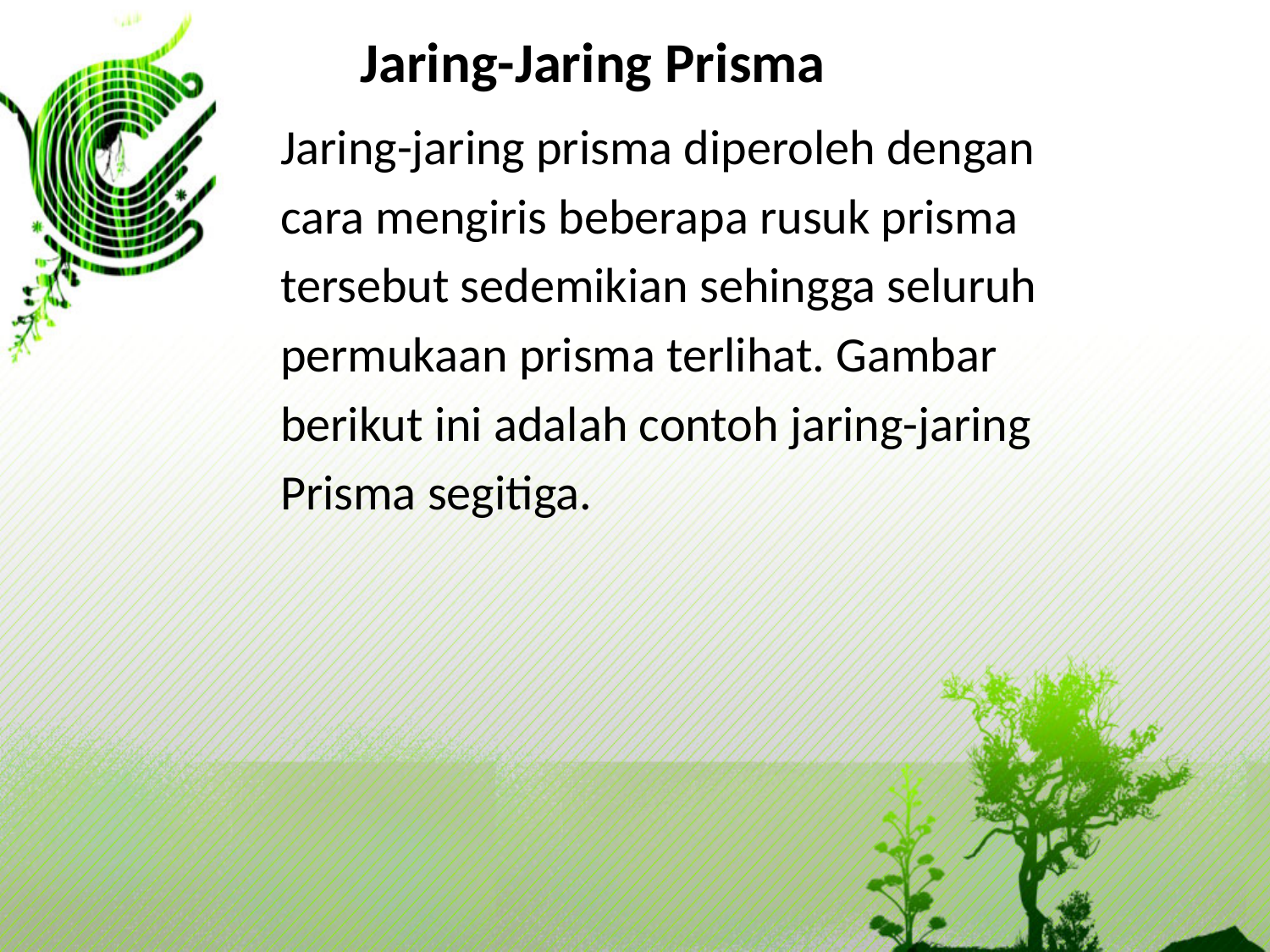

Jaring-Jaring Prisma
Jaring-jaring prisma diperoleh dengan
cara mengiris beberapa rusuk prisma
tersebut sedemikian sehingga seluruh
permukaan prisma terlihat. Gambar
berikut ini adalah contoh jaring-jaring
Prisma segitiga.